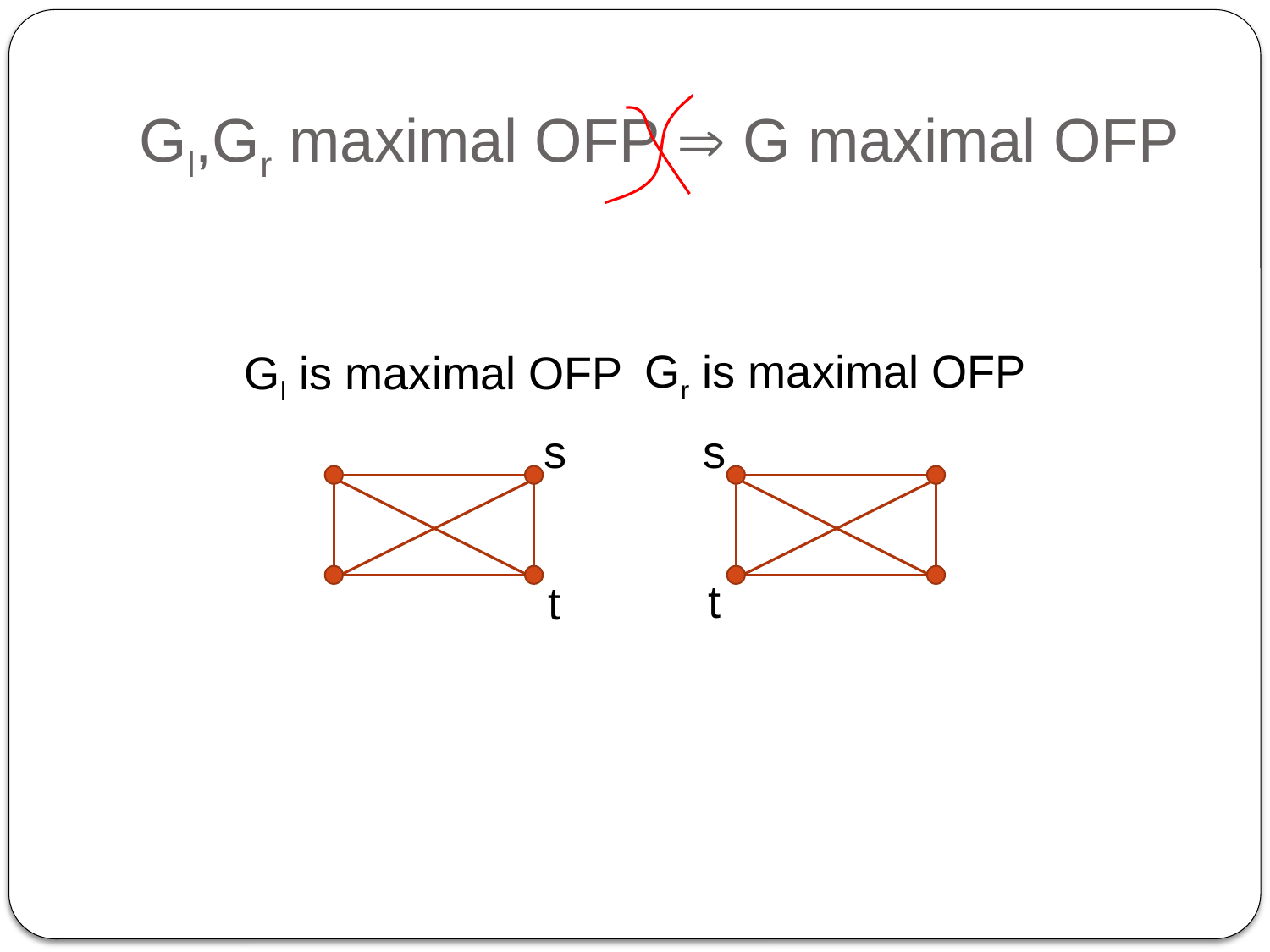

# Gl,Gr maximal OFP ⇒ G maximal OFP

Gr is maximal OFP
Gl is maximal OFP
s
s

t

t